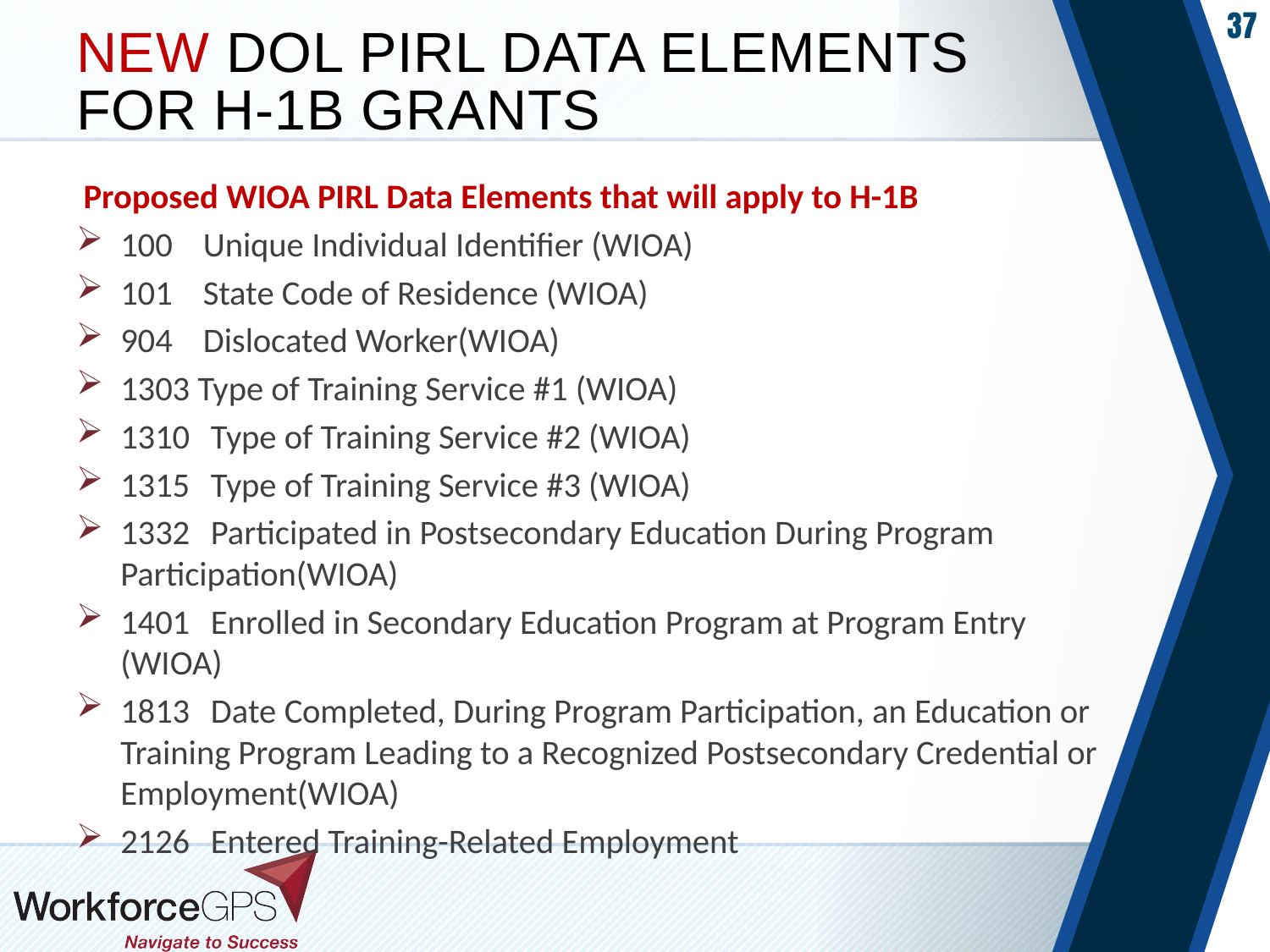

# New DOL PIRL Data Elements for H-1B Grants
Proposed WIOA PIRL Data Elements that will apply to H-1B
100	Unique Individual Identifier (WIOA)
101	State Code of Residence (WIOA)
904	Dislocated Worker(WIOA)
1303 Type of Training Service #1 (WIOA)
1310	 Type of Training Service #2 (WIOA)
1315	 Type of Training Service #3 (WIOA)
1332	 Participated in Postsecondary Education During Program Participation(WIOA)
1401	 Enrolled in Secondary Education Program at Program Entry (WIOA)
1813	 Date Completed, During Program Participation, an Education or Training Program Leading to a Recognized Postsecondary Credential or Employment(WIOA)
2126	 Entered Training-Related Employment